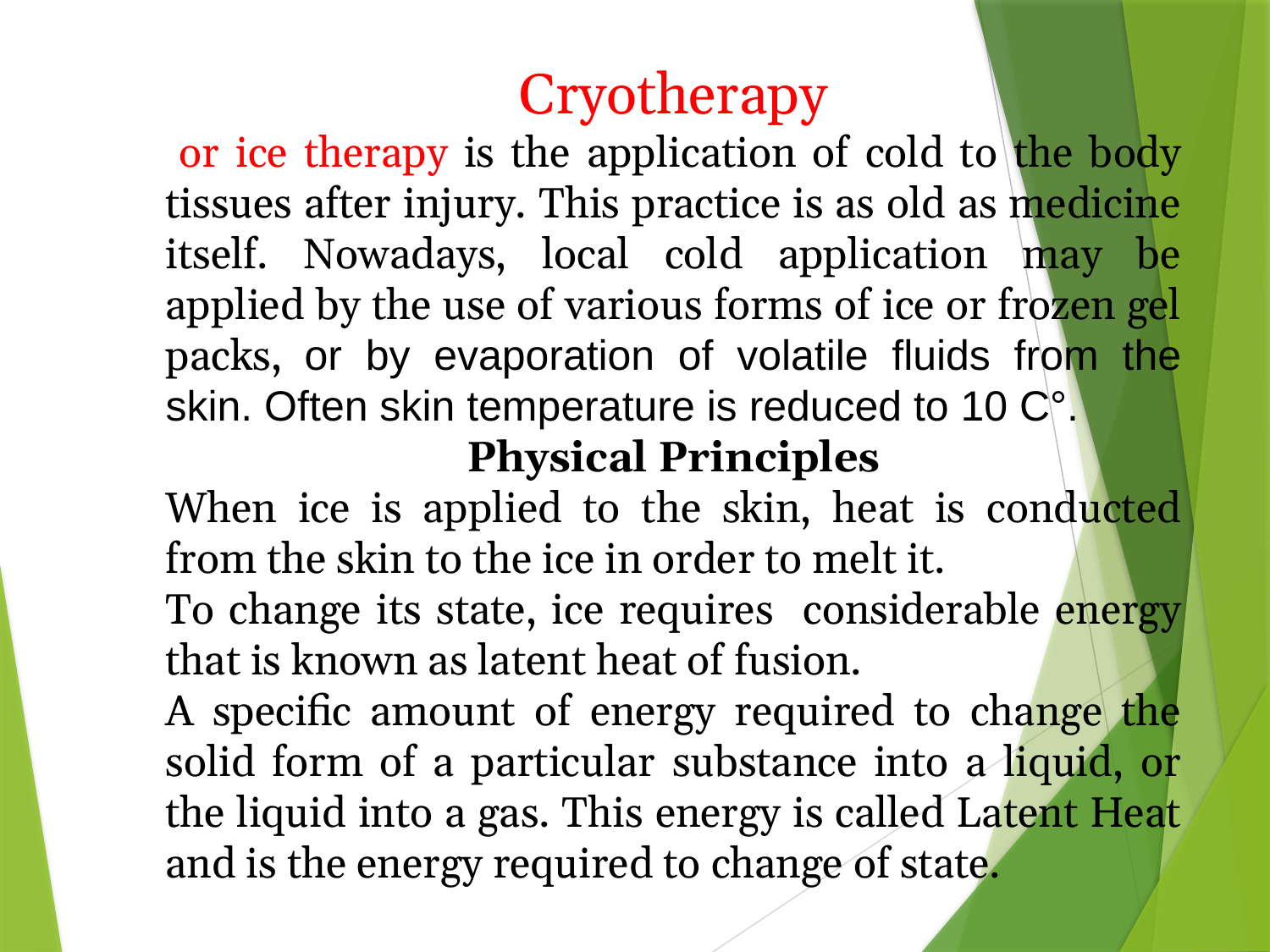

Cryotherapy
 or ice therapy is the application of cold to the body tissues after injury. This practice is as old as medicine itself. Nowadays, local cold application may be applied by the use of various forms of ice or frozen gel packs, or by evaporation of volatile fluids from the skin. Often skin temperature is reduced to 10 C°.
Physical Principles
When ice is applied to the skin, heat is conducted from the skin to the ice in order to melt it.
To change its state, ice requires  considerable energy that is known as latent heat of fusion.
A specific amount of energy required to change the solid form of a particular substance into a liquid, or the liquid into a gas. This energy is called Latent Heat and is the energy required to change of state.